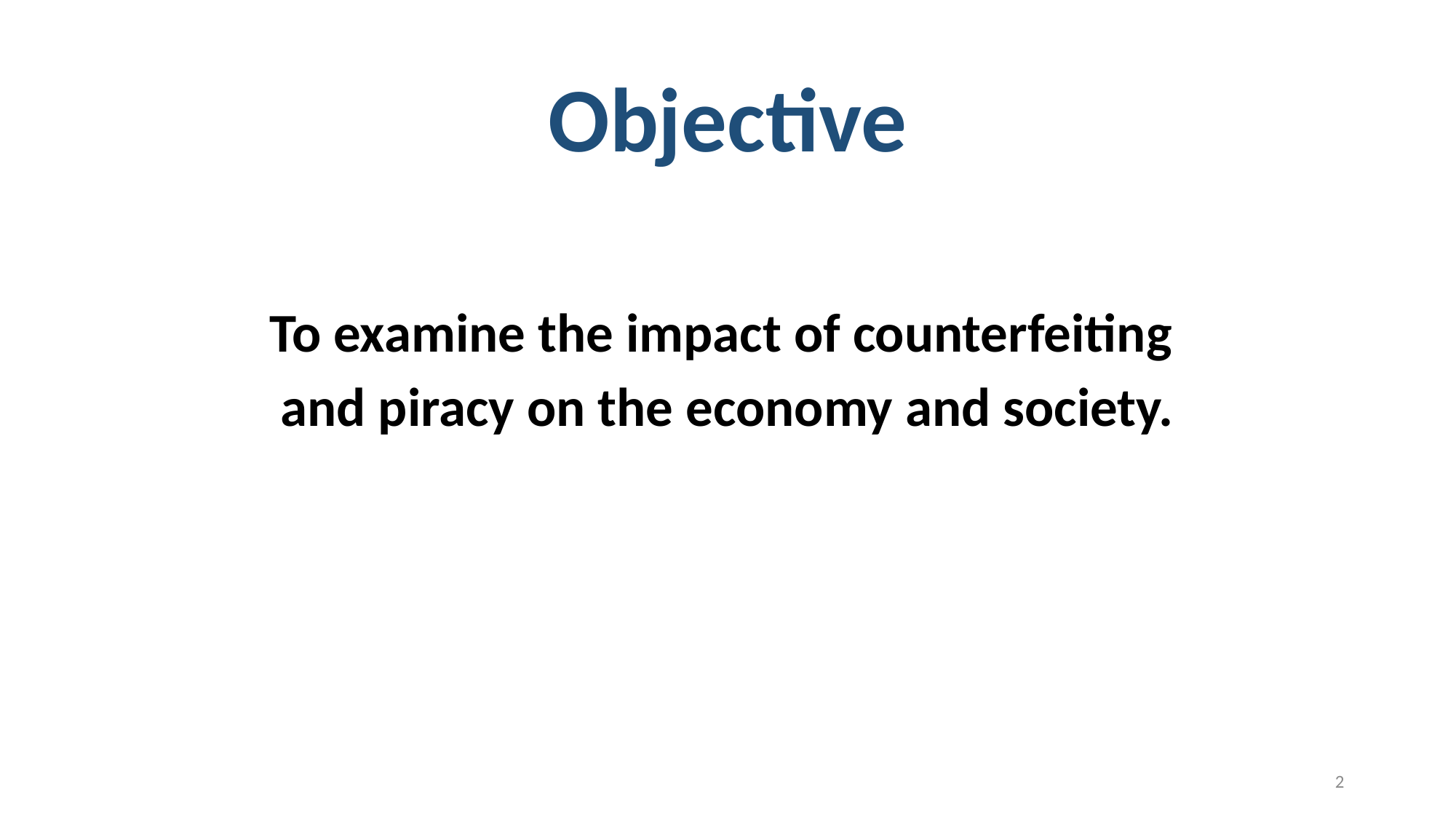

# Objective
To examine the impact of counterfeiting
and piracy on the economy and society.
2